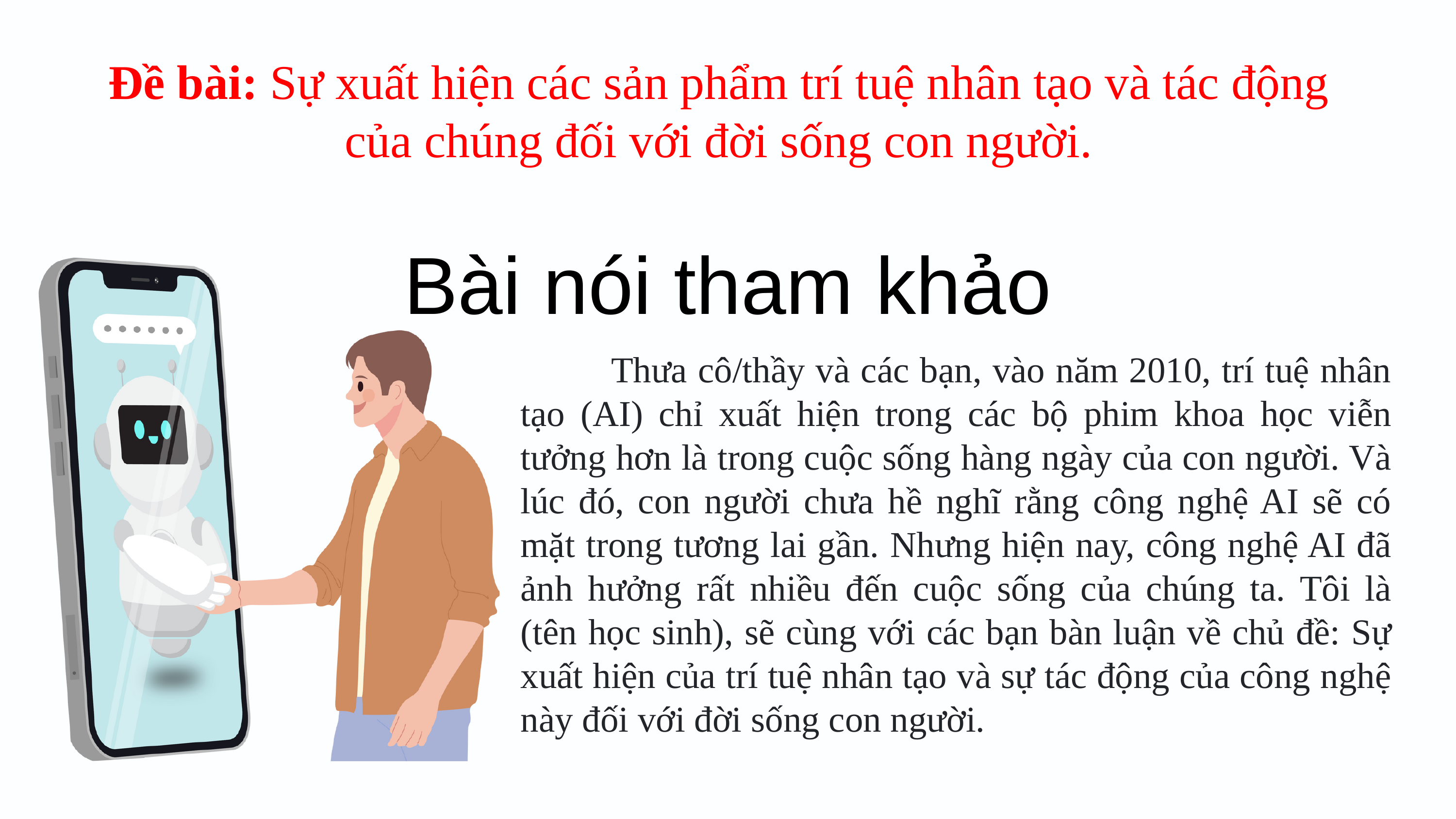

Đề bài: Sự xuất hiện các sản phẩm trí tuệ nhân tạo và tác động của chúng đối với đời sống con người.
Bài nói tham khảo

         Thưa cô/thầy và các bạn, vào năm 2010, trí tuệ nhân tạo (AI) chỉ xuất hiện trong các bộ phim khoa học viễn tưởng hơn là trong cuộc sống hàng ngày của con người. Và lúc đó, con người chưa hề nghĩ rằng công nghệ AI sẽ có mặt trong tương lai gần. Nhưng hiện nay, công nghệ AI đã ảnh hưởng rất nhiều đến cuộc sống của chúng ta. Tôi là (tên học sinh), sẽ cùng với các bạn bàn luận về chủ đề: Sự xuất hiện của trí tuệ nhân tạo và sự tác động của công nghệ này đối với đời sống con người.